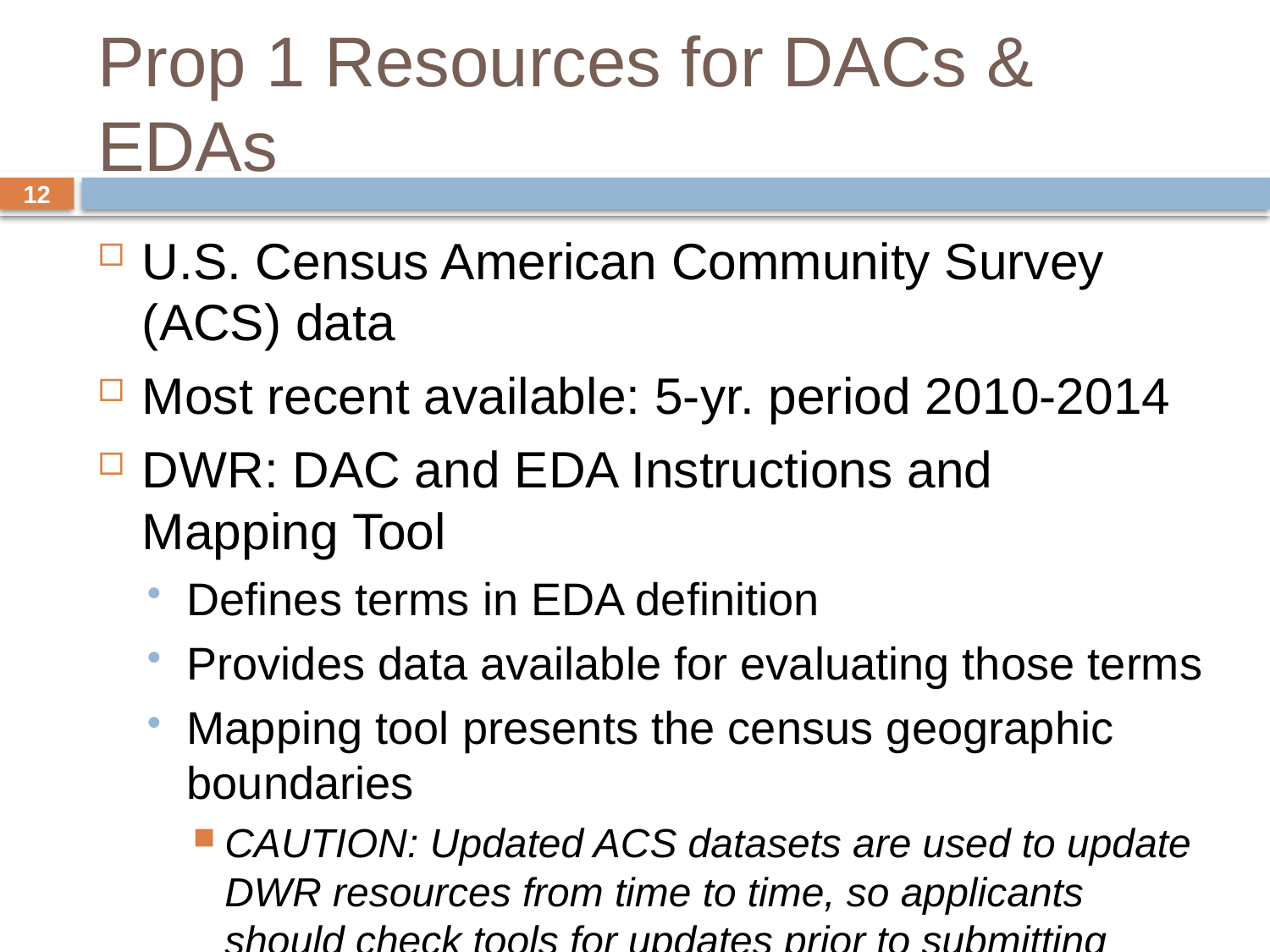

# Prop 1 Resources for DACs & EDAs
12
U.S. Census American Community Survey (ACS) data
Most recent available: 5-yr. period 2010-2014
DWR: DAC and EDA Instructions and Mapping Tool
Defines terms in EDA definition
Provides data available for evaluating those terms
Mapping tool presents the census geographic boundaries
CAUTION: Updated ACS datasets are used to update DWR resources from time to time, so applicants should check tools for updates prior to submitting grant applications.